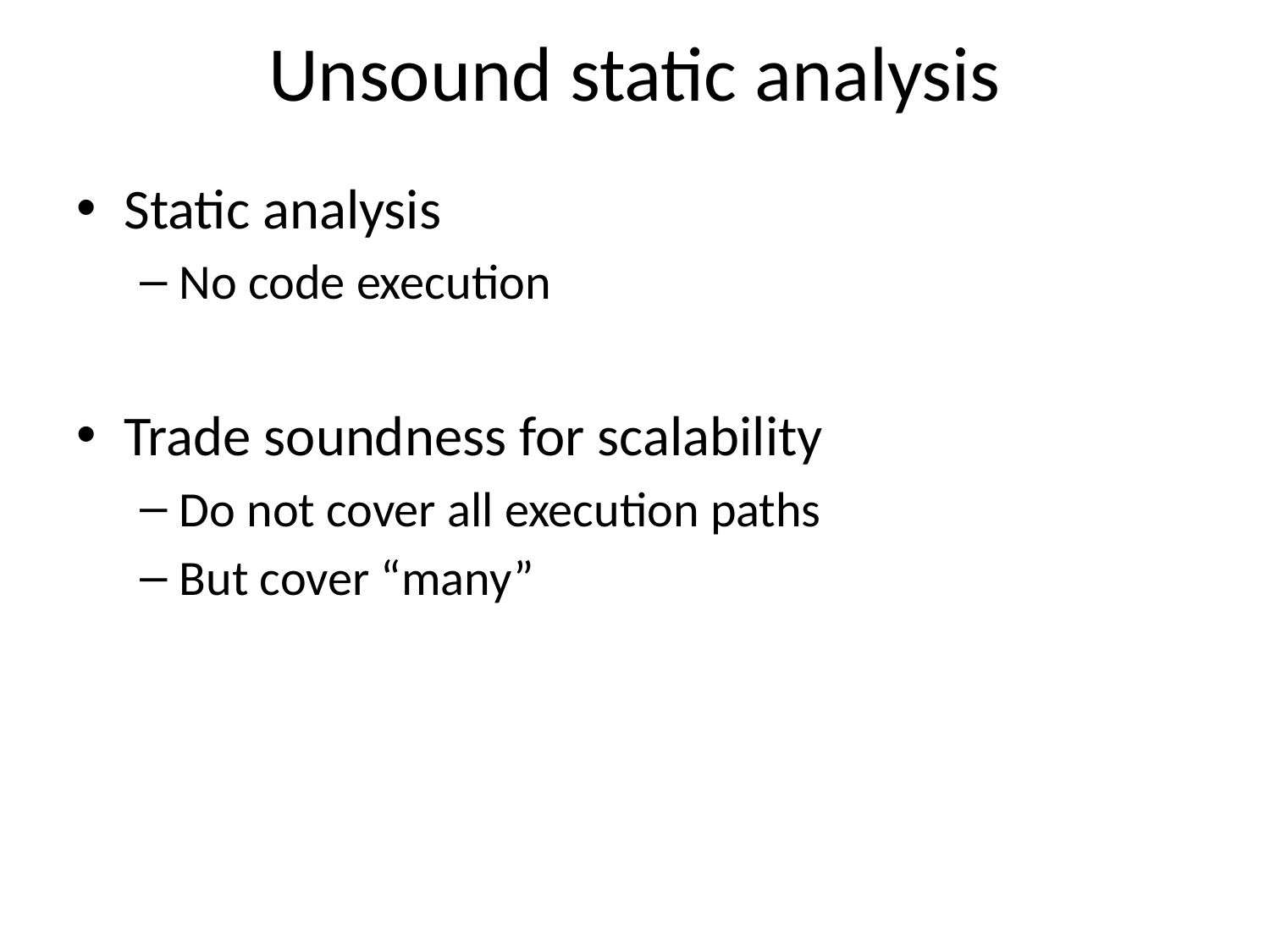

# Unsound static analysis
Static analysis
No code execution

Trade soundness for scalability
Do not cover all execution paths
But cover “many”